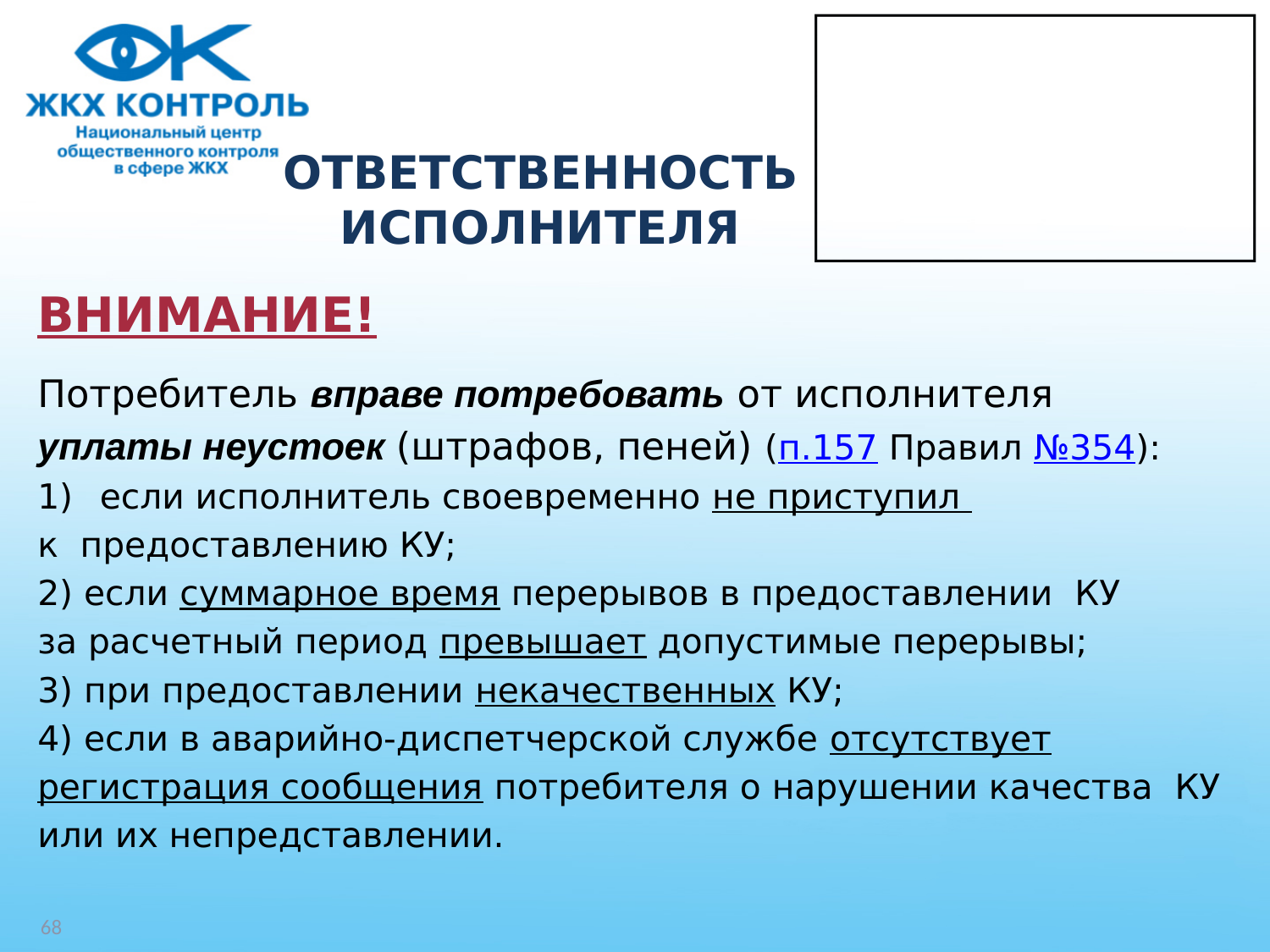

# ОТВЕТСТВЕННОСТЬ ИСПОЛНИТЕЛЯ
ВНИМАНИЕ!
Потребитель вправе потребовать от исполнителя
уплаты неустоек (штрафов, пеней) (п.157 Правил №354):
если исполнитель своевременно не приступил
к  предоставлению КУ;
2) если суммарное время перерывов в предоставлении  КУ
за расчетный период превышает допустимые перерывы;
3) при предоставлении некачественных КУ;
4) если в аварийно-диспетчерской службе отсутствует
регистрация сообщения потребителя о нарушении качества  КУ
или их непредставлении.

68